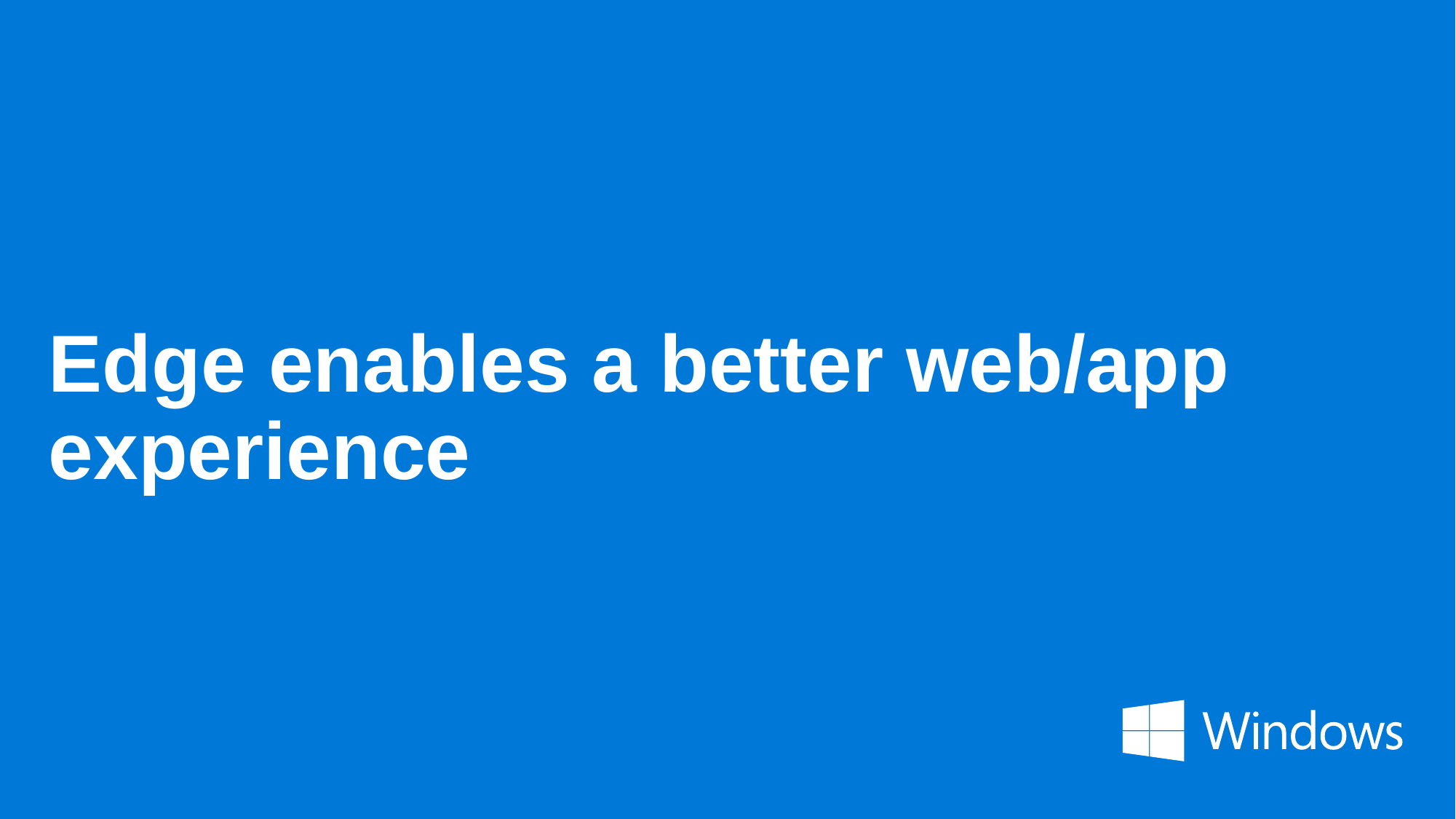

# Edge enables a better web/app experience